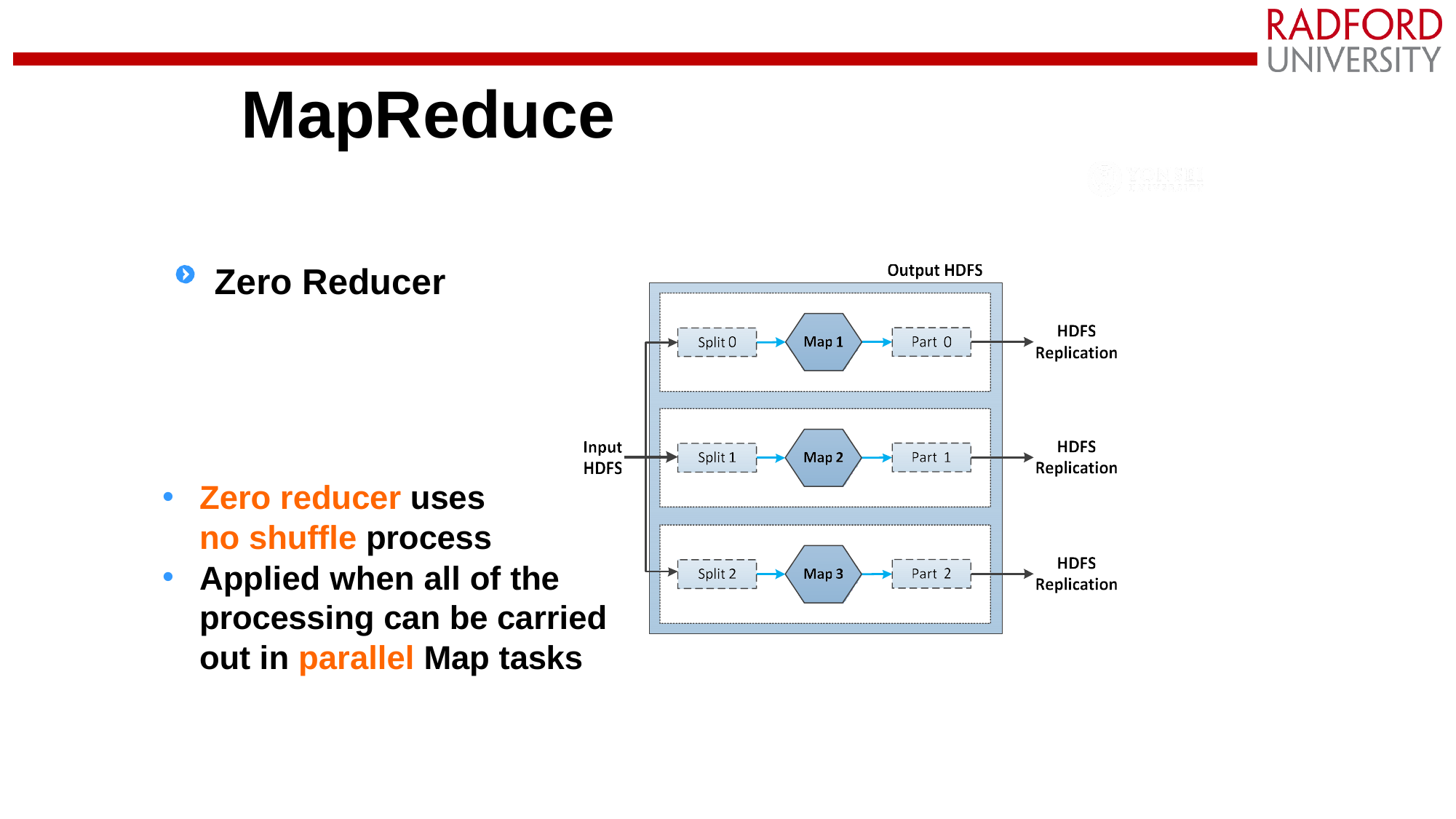

# MapReduce

Zero Reducer

Zero reducer uses no shuffle process
Applied when all of the processing can be carried out in parallel Map tasks